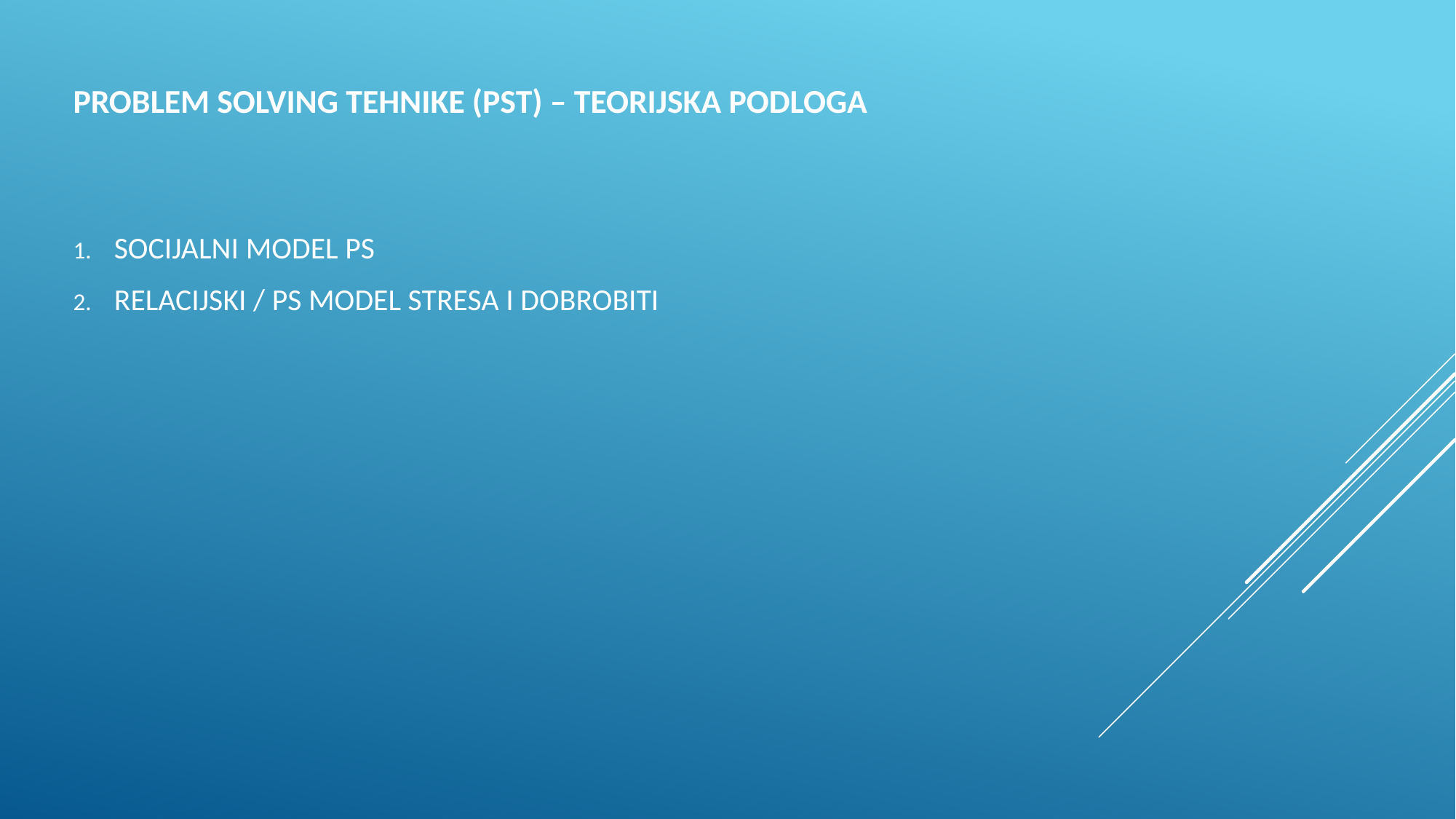

# Problem solving tehnike (PST) – teorijska podloga
SOCIJALNI MODEL PS
RELACIJSKI / PS MODEL STRESA I DOBROBITI